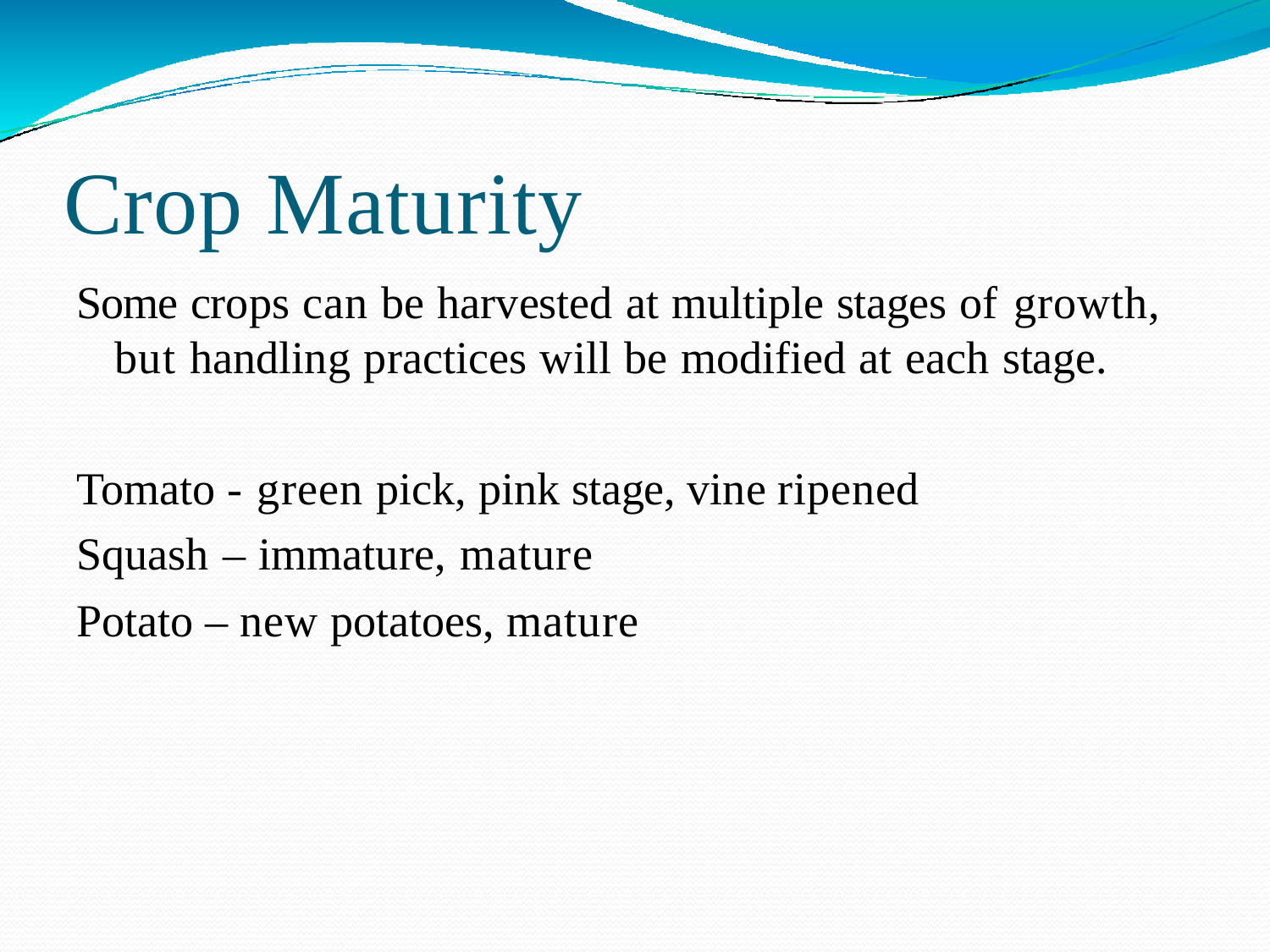

# Crop Maturity
Some crops can be harvested at multiple stages of growth, but handling practices will be modified at each stage.
Tomato - green pick, pink stage, vine ripened Squash – immature, mature
Potato – new potatoes, mature